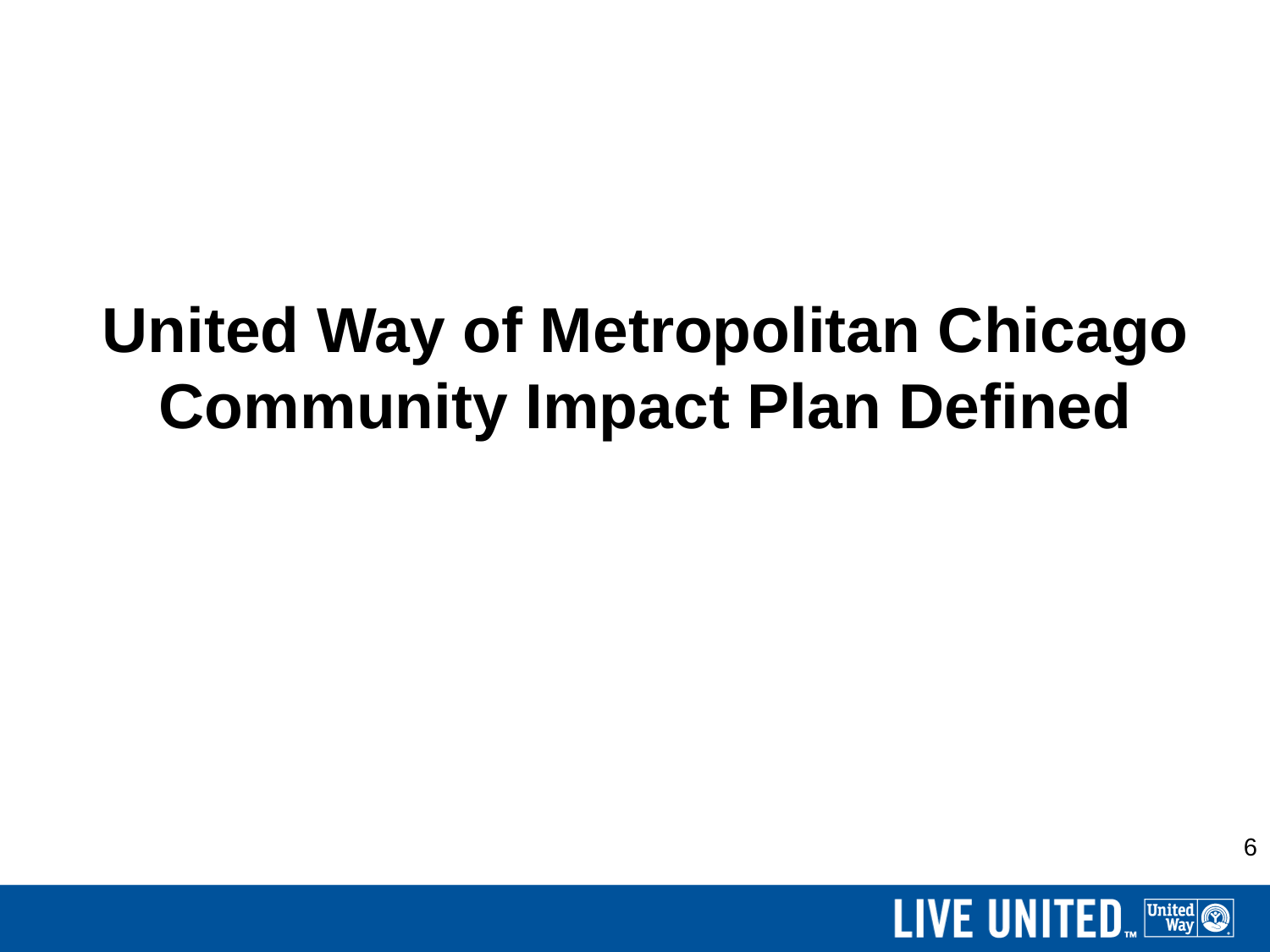

# United Way of Metropolitan Chicago Community Impact Plan Defined

6